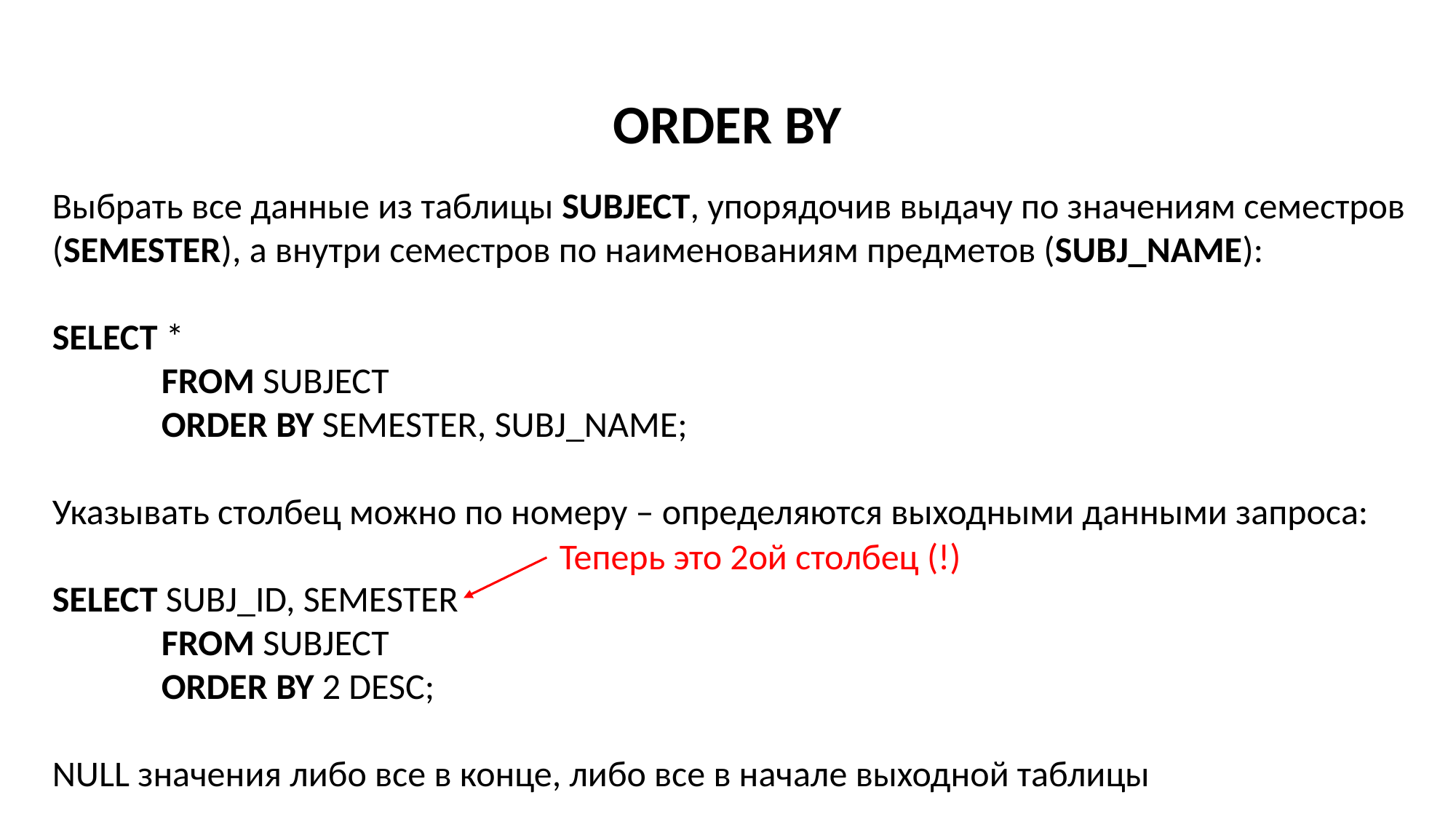

ORDER BY
Выбрать все данные из таблицы SUBJECT, упорядочив выдачу по значениям семестров (SEMESTER), а внутри семестров по наименованиям предметов (SUBJ_NAME):

SELECT *
	FROM SUBJECT
	ORDER BY SEMESTER, SUBJ_NAME;

Указывать столбец можно по номеру – определяются выходными данными запроса:

SELECT SUBJ_ID, SEMESTER
	FROM SUBJECT
	ORDER BY 2 DESC;

NULL значения либо все в конце, либо все в начале выходной таблицы
Теперь это 2ой столбец (!)